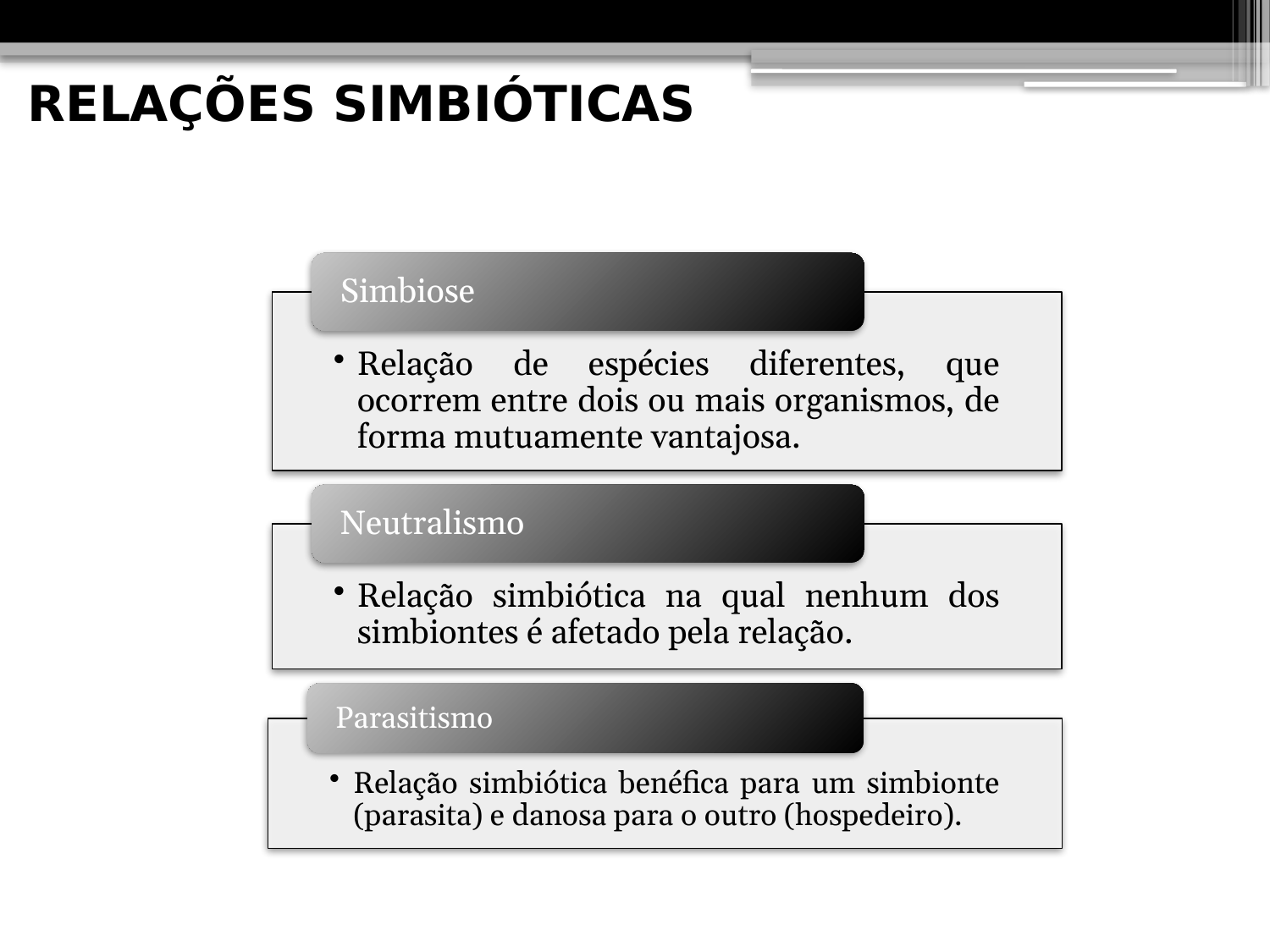

# RELAÇÕES SIMBIÓTICAS

Relação de espécies diferentes, que ocorrem entre dois ou mais organismos, de forma mutuamente vantajosa.
Simbiose
Relação simbiótica na qual nenhum dos simbiontes é afetado pela relação.
Neutralismo
Relação simbiótica benéfica para um simbionte (parasita) e danosa para o outro (hospedeiro).
Parasitismo